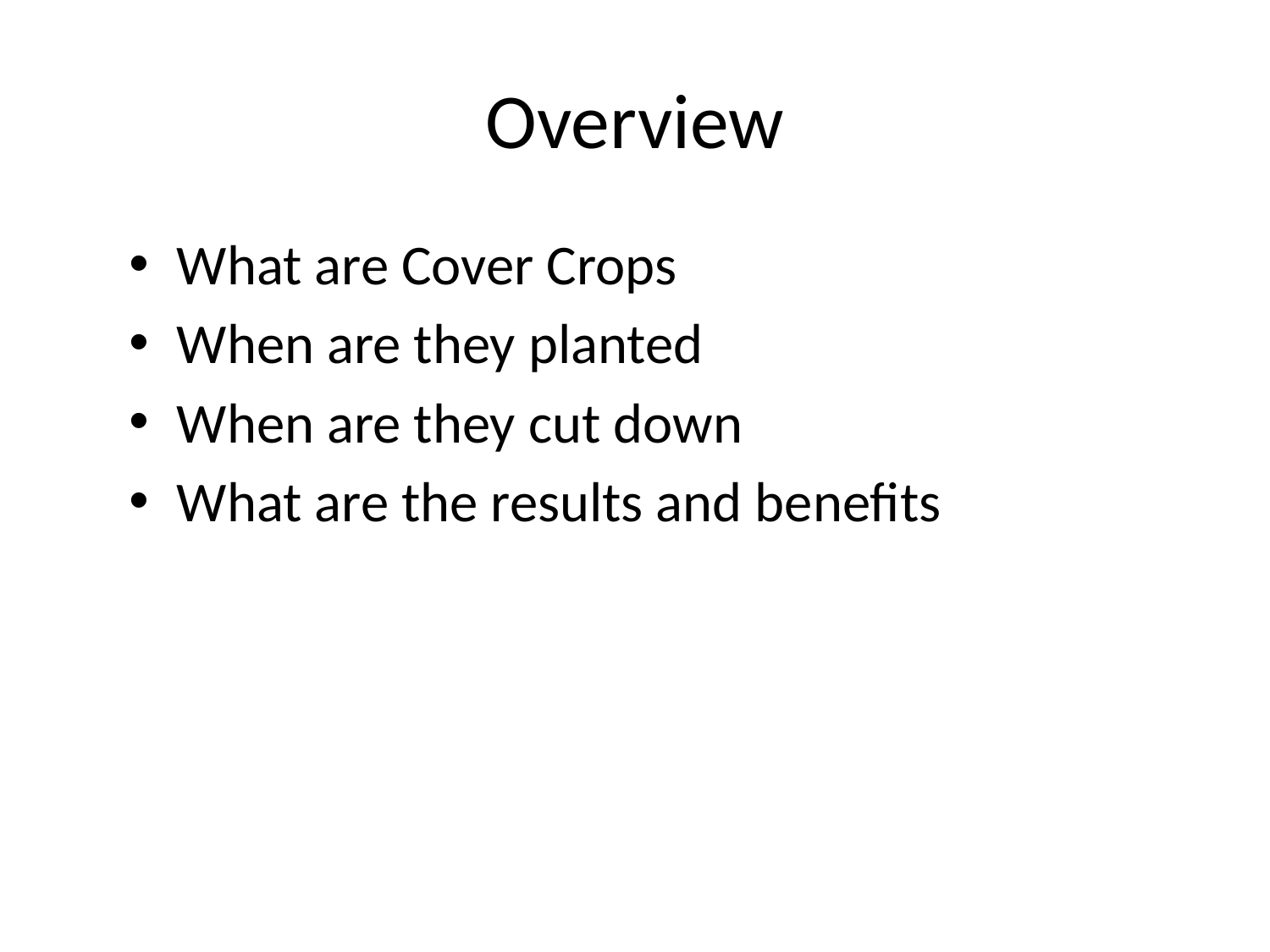

# Overview
What are Cover Crops
When are they planted
When are they cut down
What are the results and benefits